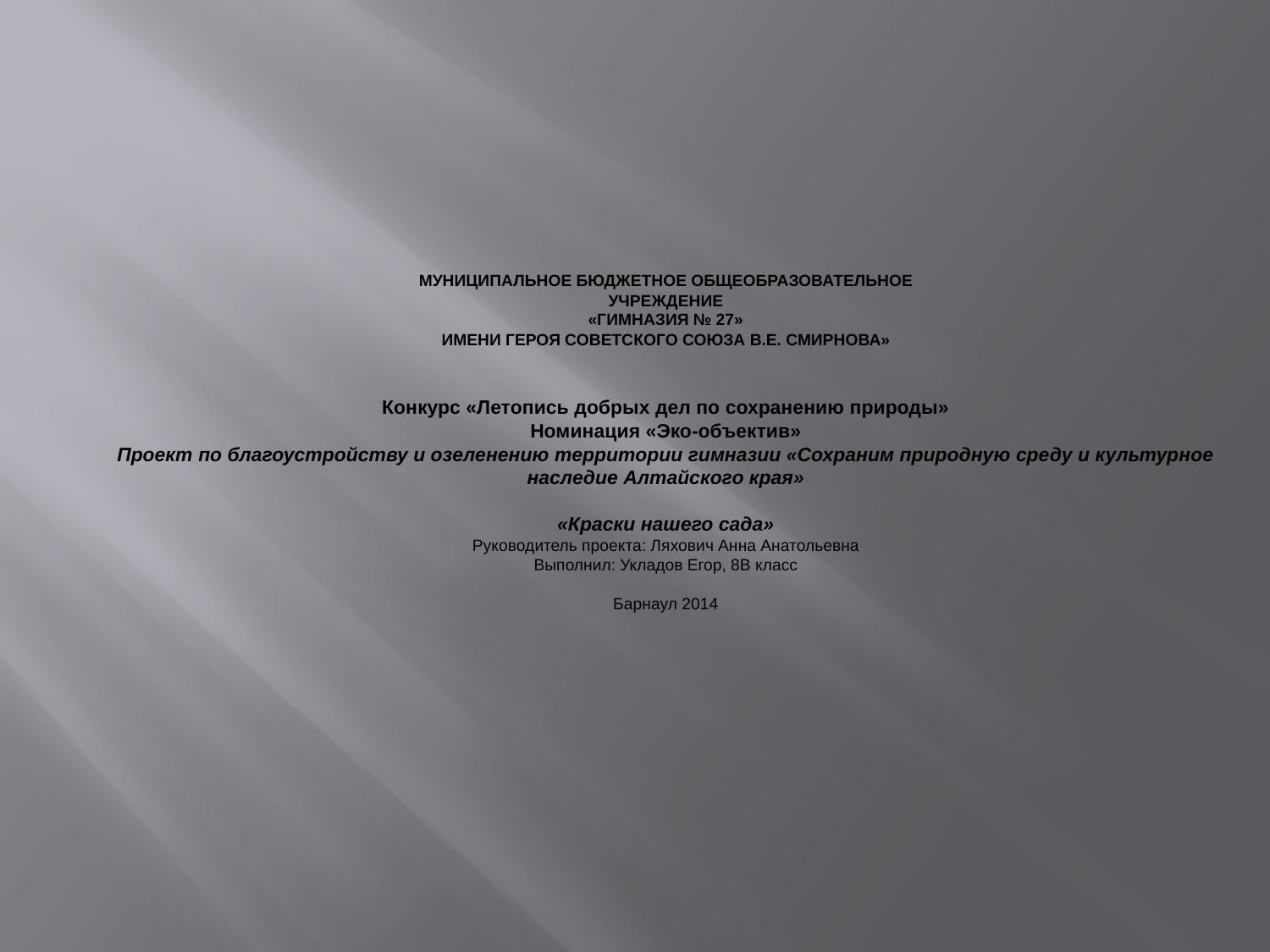

# МУНИЦИПАЛЬНОЕ БЮДЖЕТНОЕ ОБЩЕОБРАЗОВАТЕЛЬНОЕ УЧРЕЖДЕНИЕ «ГИМНАЗИЯ № 27» ИМЕНИ ГЕРОЯ СОВЕТСКОГО СОЮЗА В.Е. СМИРНОВА» Конкурс «Летопись добрых дел по сохранению природы» Номинация «Эко-объектив» Проект по благоустройству и озеленению территории гимназии «Сохраним природную среду и культурное наследие Алтайского края» «Краски нашего сада» Руководитель проекта: Ляхович Анна Анатольевна Выполнил: Укладов Егор, 8В класс Барнаул 2014